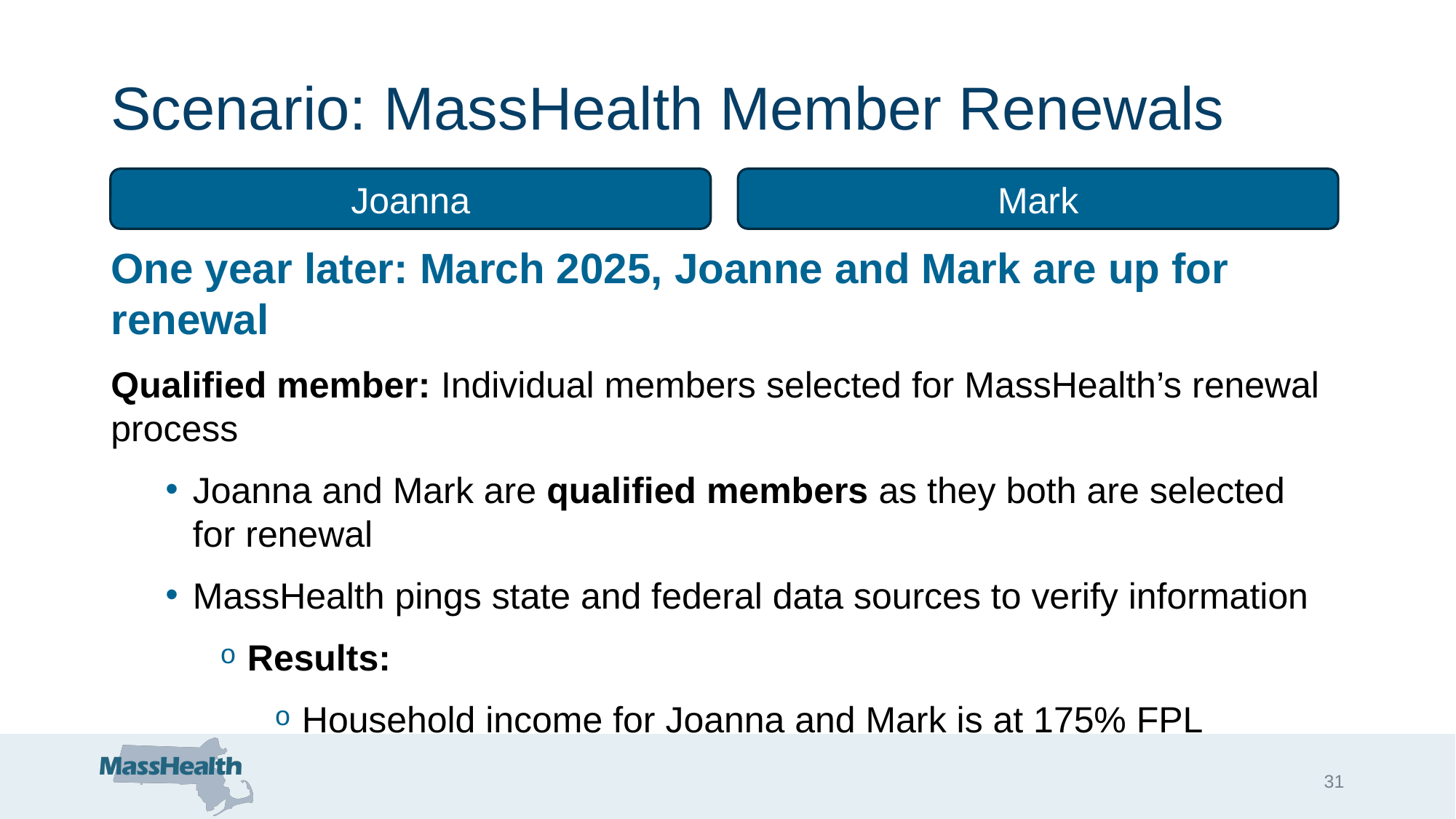

# Scenario: MassHealth Member Renewals
Joanna
Mark
One year later: March 2025, Joanne and Mark are up for renewal
Qualified member: Individual members selected for MassHealth’s renewal process
Joanna and Mark are qualified members as they both are selected for renewal
MassHealth pings state and federal data sources to verify information
Results:
Household income for Joanna and Mark is at 175% FPL

31